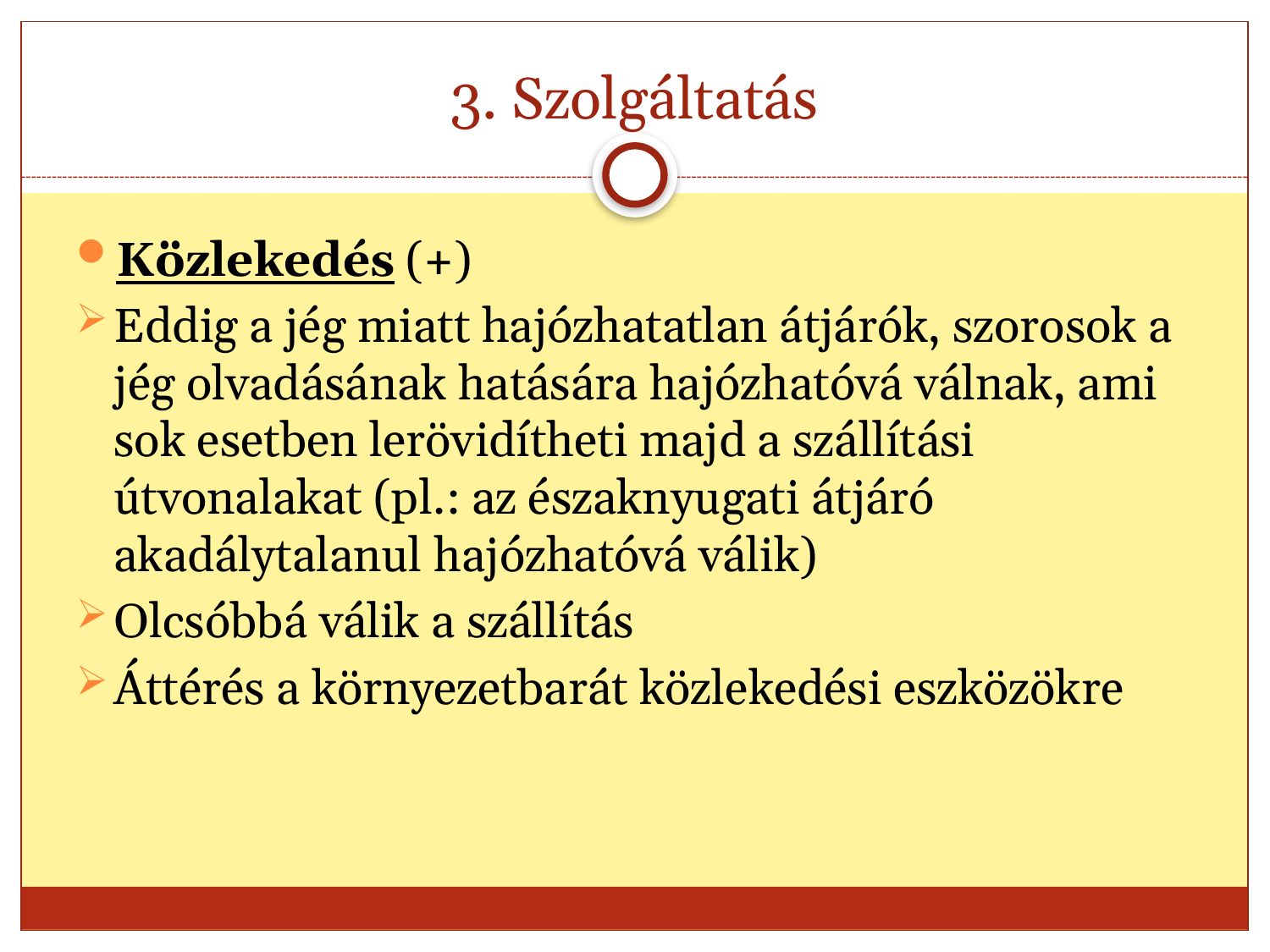

# 3. Szolgáltatás
Közlekedés (+)
Eddig a jég miatt hajózhatatlan átjárók, szorosok a jég olvadásának hatására hajózhatóvá válnak, ami sok esetben lerövidítheti majd a szállítási útvonalakat (pl.: az északnyugati átjáró akadálytalanul hajózhatóvá válik)
Olcsóbbá válik a szállítás
Áttérés a környezetbarát közlekedési eszközökre